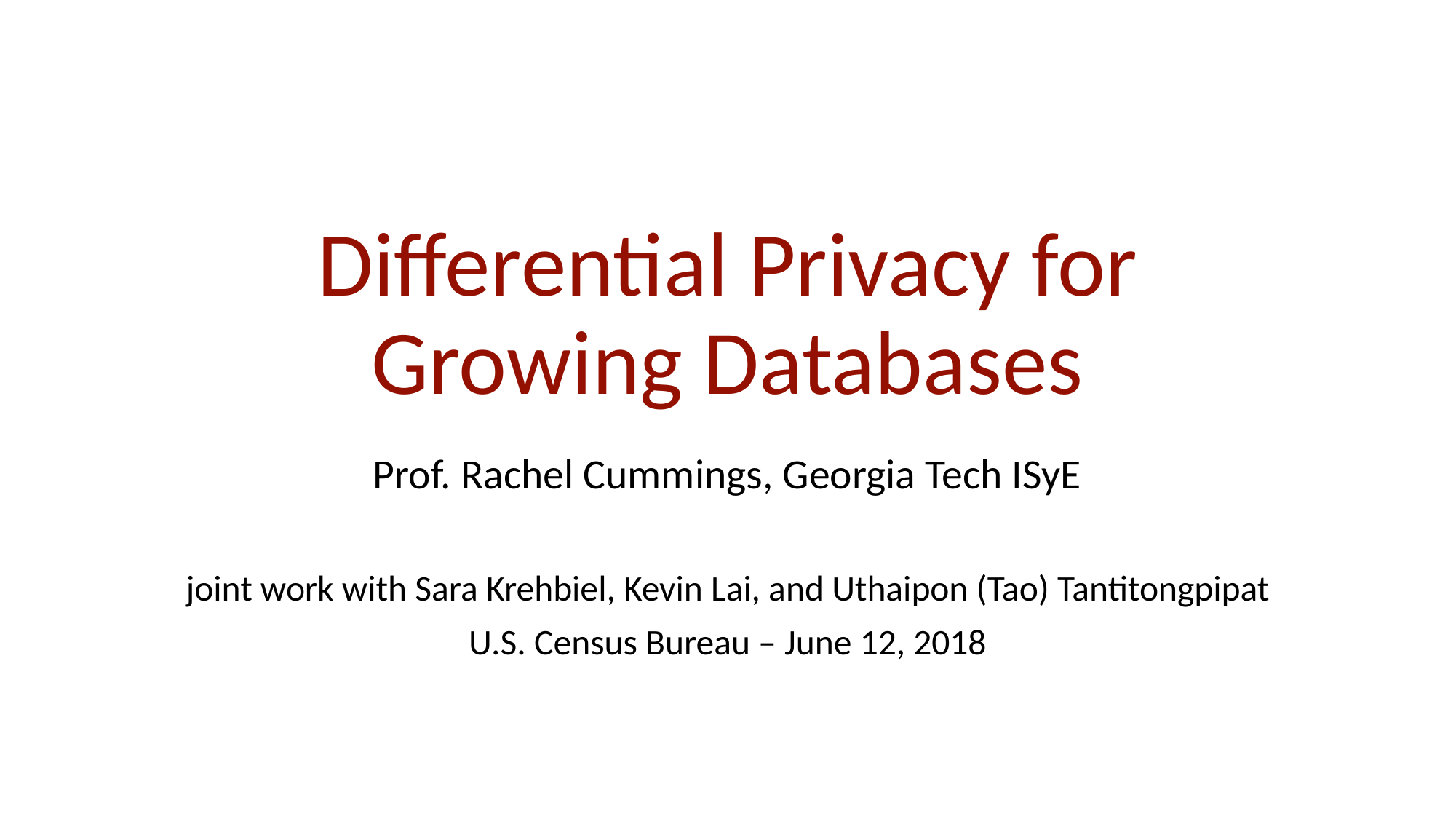

# Differential Privacy for Growing Databases
Prof. Rachel Cummings, Georgia Tech ISyE

joint work with Sara Krehbiel, Kevin Lai, and Uthaipon (Tao) Tantitongpipat
U.S. Census Bureau – June 12, 2018